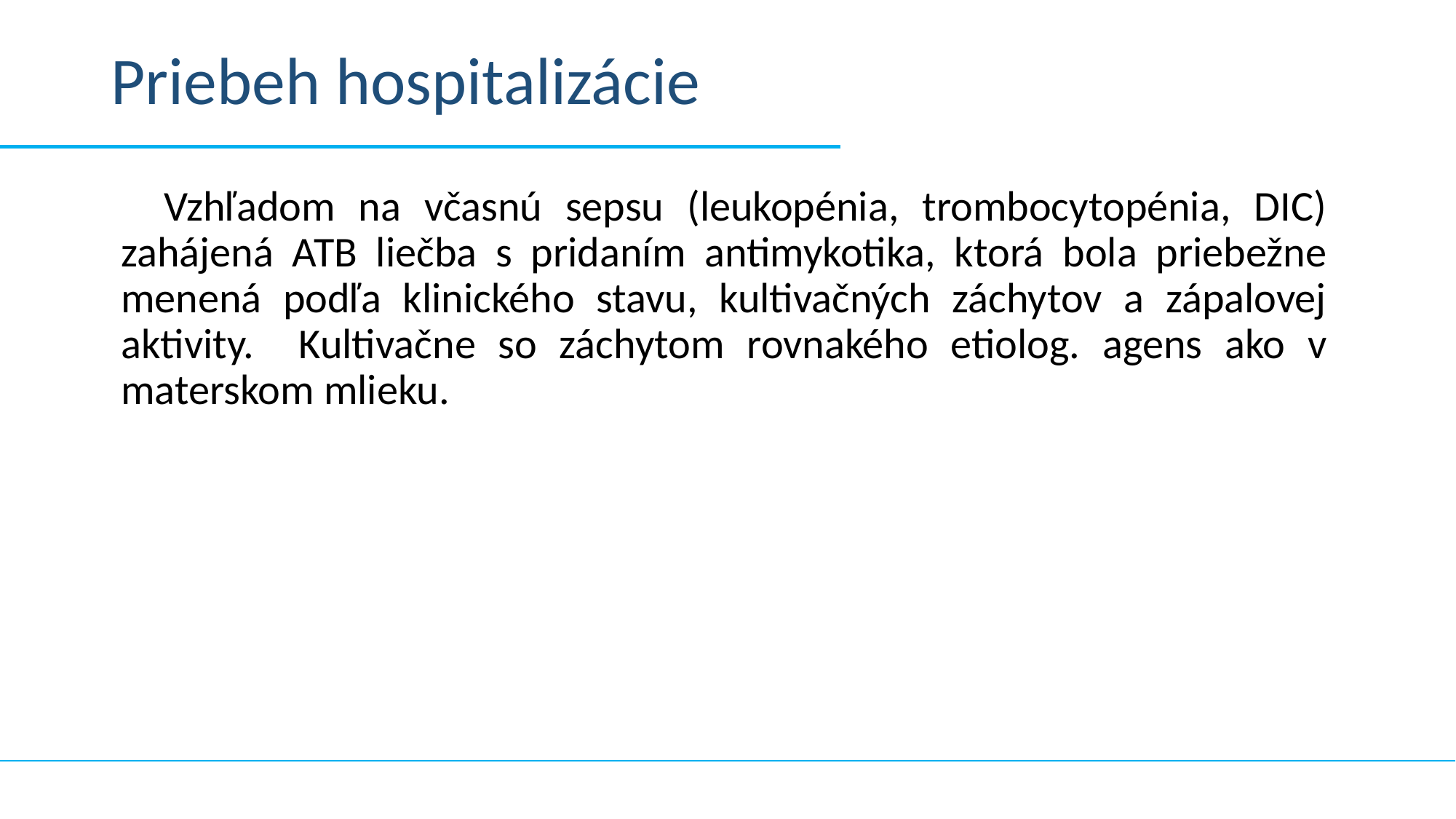

# Priebeh hospitalizácie
   Vzhľadom na včasnú sepsu (leukopénia, trombocytopénia, DIC) zahájená ATB liečba s pridaním antimykotika, ktorá bola priebežne menená podľa klinického stavu, kultivačných záchytov a zápalovej aktivity.  Kultivačne so záchytom rovnakého etiolog. agens ako v materskom mlieku.